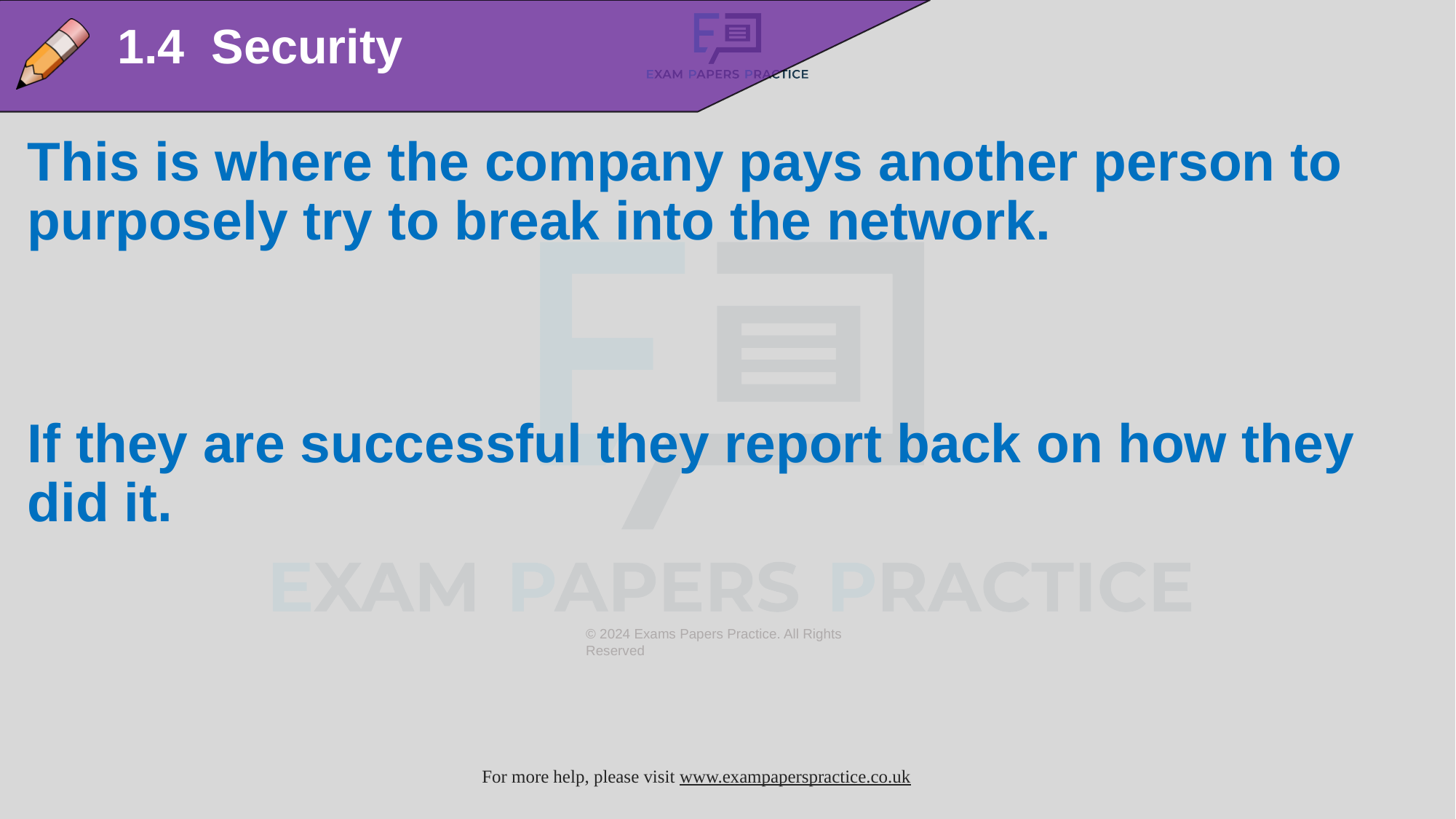

1.4  Security
This is where the company pays another person to purposely try to break into the network.

If they are successful they report back on how they did it.